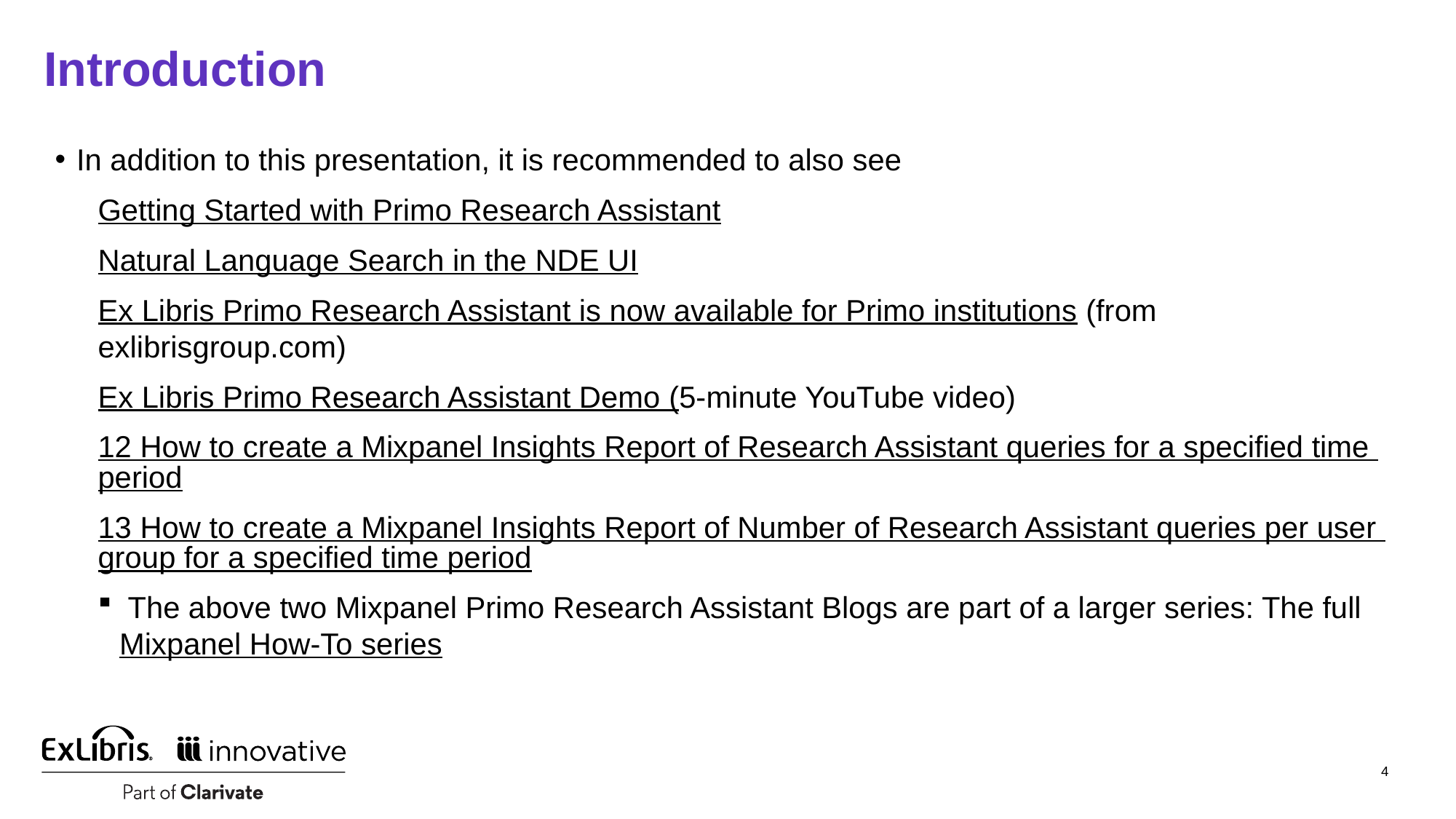

# Introduction
In addition to this presentation, it is recommended to also see
Getting Started with Primo Research Assistant
Natural Language Search in the NDE UI
Ex Libris Primo Research Assistant is now available for Primo institutions (from exlibrisgroup.com)
Ex Libris Primo Research Assistant Demo (5-minute YouTube video)
12 How to create a Mixpanel Insights Report of Research Assistant queries for a specified time period
13 How to create a Mixpanel Insights Report of Number of Research Assistant queries per user group for a specified time period
 The above two Mixpanel Primo Research Assistant Blogs are part of a larger series: The full Mixpanel How-To series

4